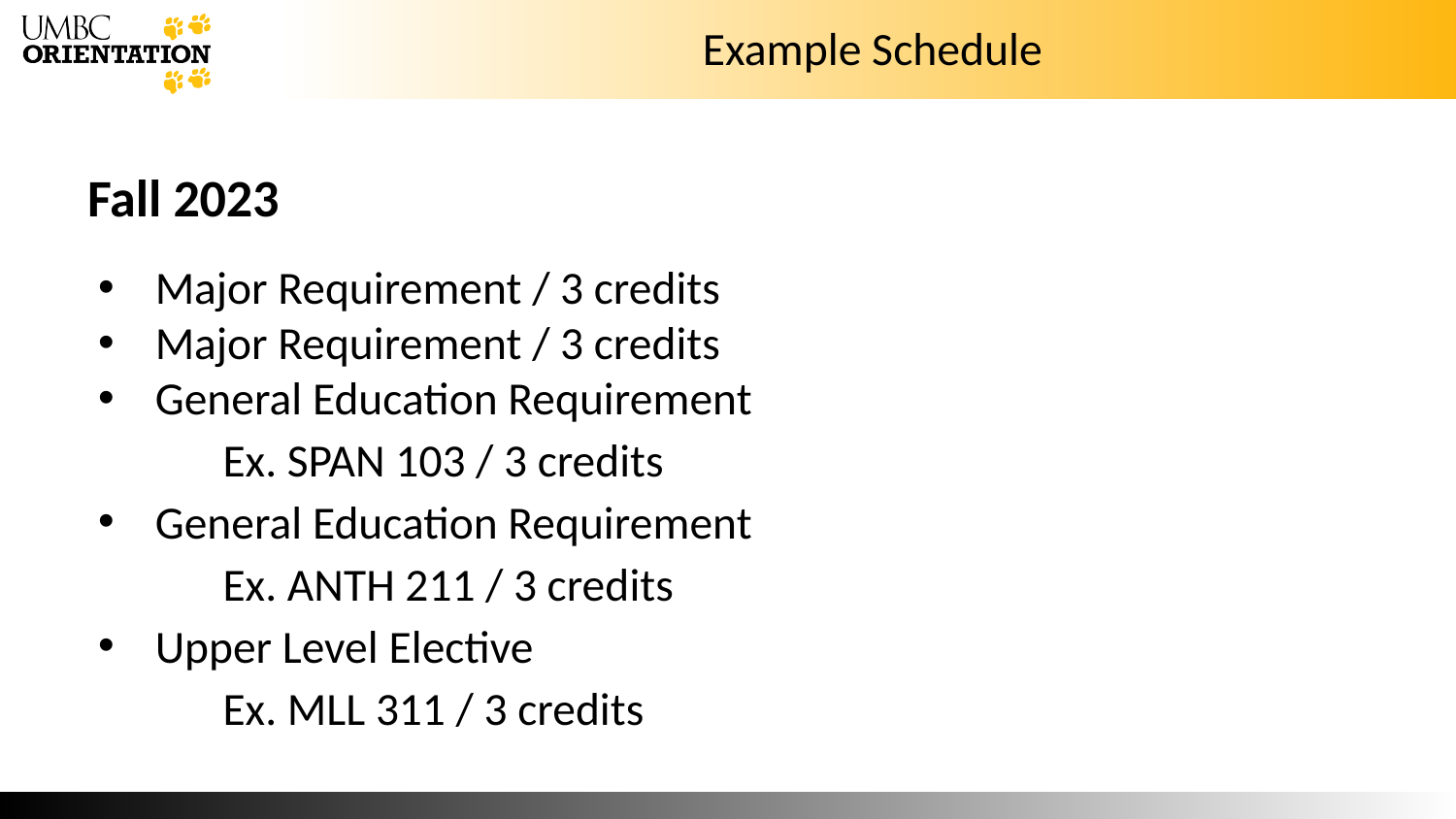

# Example Schedule
Fall 2023

Major Requirement / 3 credits
Major Requirement / 3 credits
General Education Requirement
Ex. SPAN 103 / 3 credits
General Education Requirement
Ex. ANTH 211 / 3 credits
Upper Level Elective
Ex. MLL 311 / 3 credits